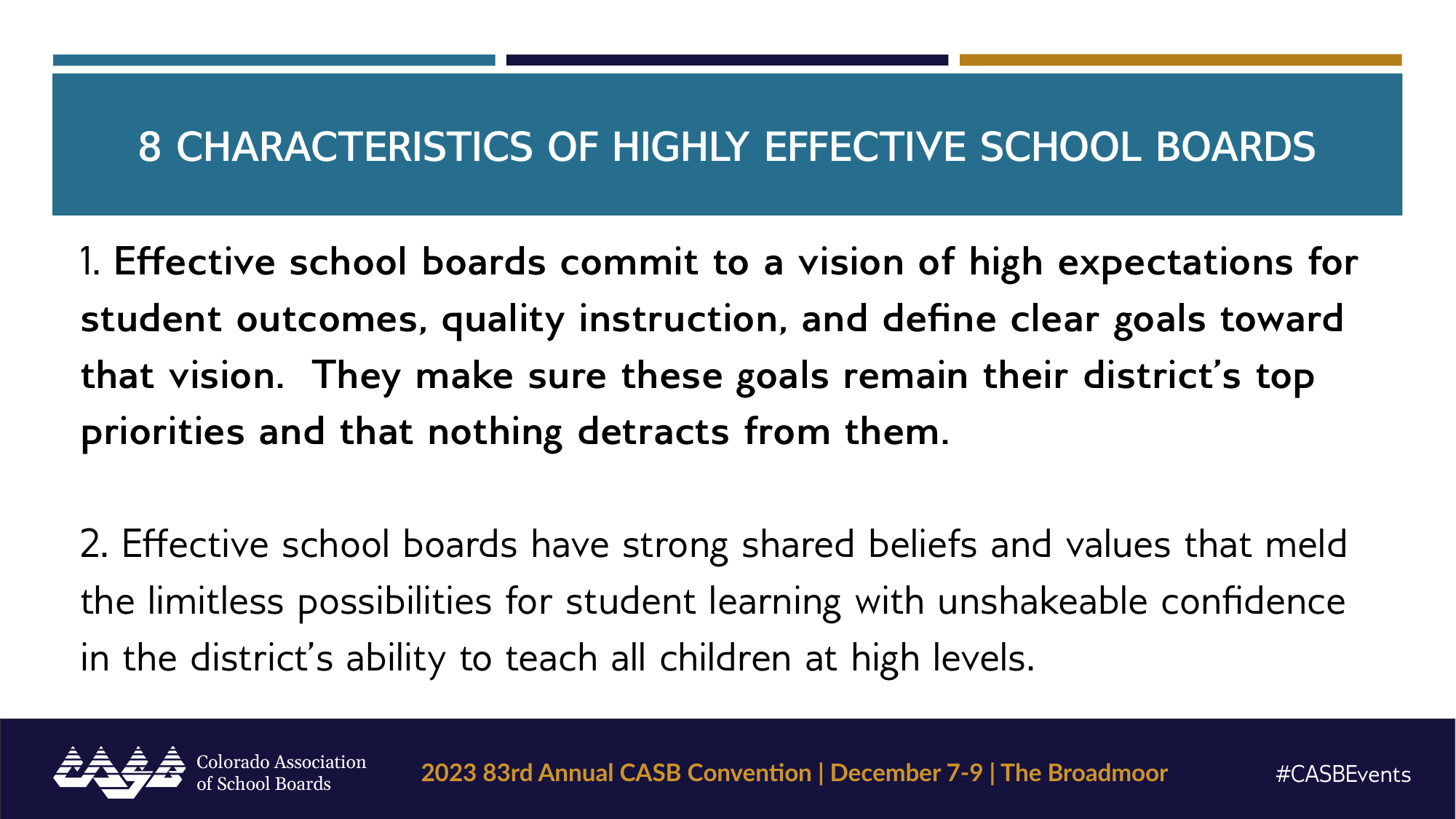

# 8 CHARACTERISTICS OF HIGHLY EFFECTIVE SCHOOL BOARDS
1. Effective school boards commit to a vision of high expectations for student outcomes, quality instruction, and define clear goals toward that vision.  They make sure these goals remain their district’s top priorities and that nothing detracts from them.

2. Effective school boards have strong shared beliefs and values that meld the limitless possibilities for student learning with unshakeable confidence in the district’s ability to teach all children at high levels.